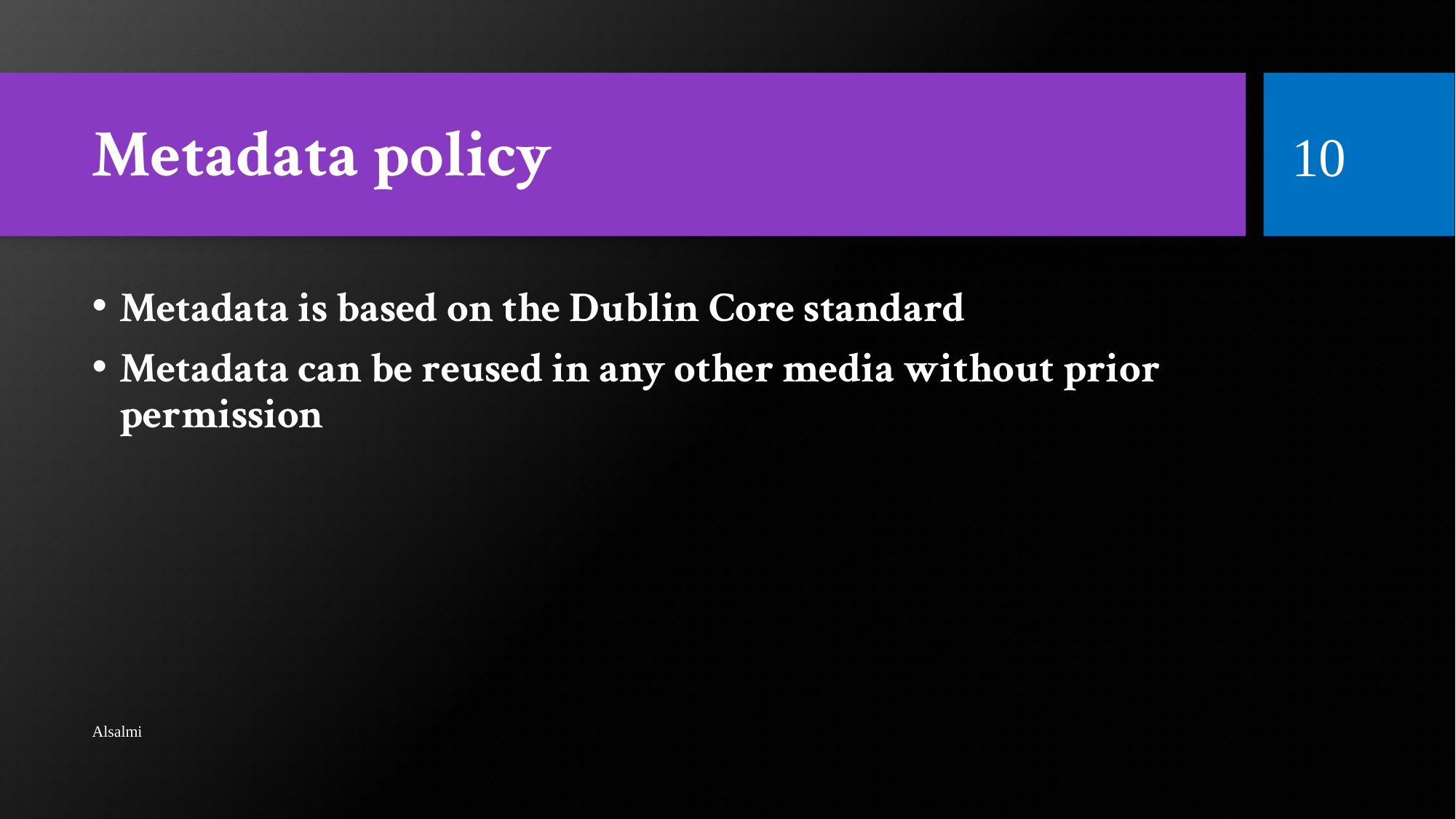

# Metadata policy
10
Metadata is based on the Dublin Core standard
Metadata can be reused in any other media without prior permission

Alsalmi